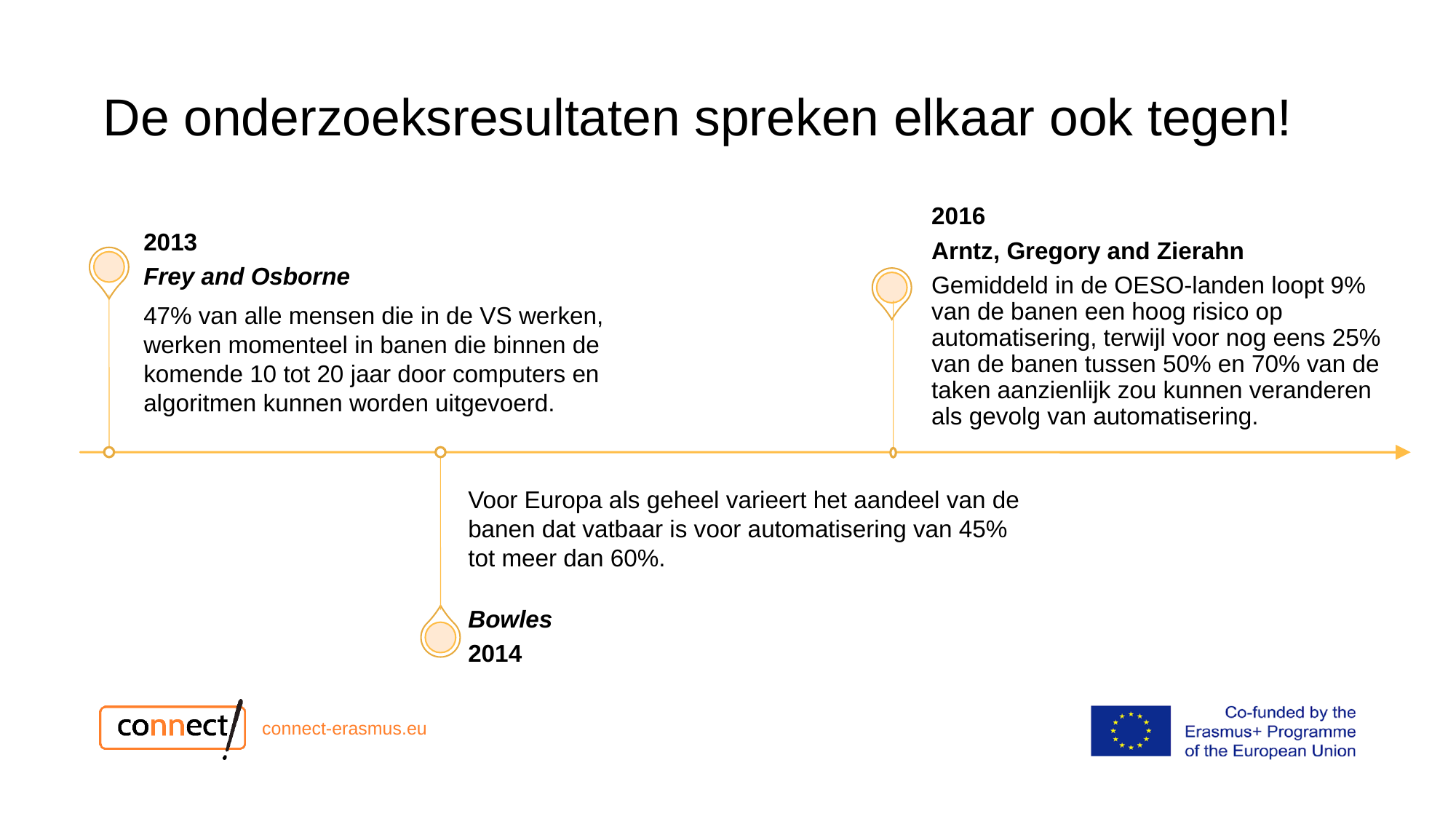

# The two volumes
De onderzoeksresultaten spreken elkaar ook tegen!

47% van alle mensen die in de VS werken, werken momenteel in banen die binnen de komende 10 tot 20 jaar door computers en algoritmen kunnen worden uitgevoerd.

2013
Frey and Osborne
Voor Europa als geheel varieert het aandeel van de banen dat vatbaar is voor automatisering van 45% tot meer dan 60%.

Bowles
2014
2016
Arntz, Gregory and Zierahn
Gemiddeld in de OESO-landen loopt 9% van de banen een hoog risico op automatisering, terwijl voor nog eens 25% van de banen tussen 50% en 70% van de taken aanzienlijk zou kunnen veranderen als gevolg van automatisering.

connect-erasmus.eu